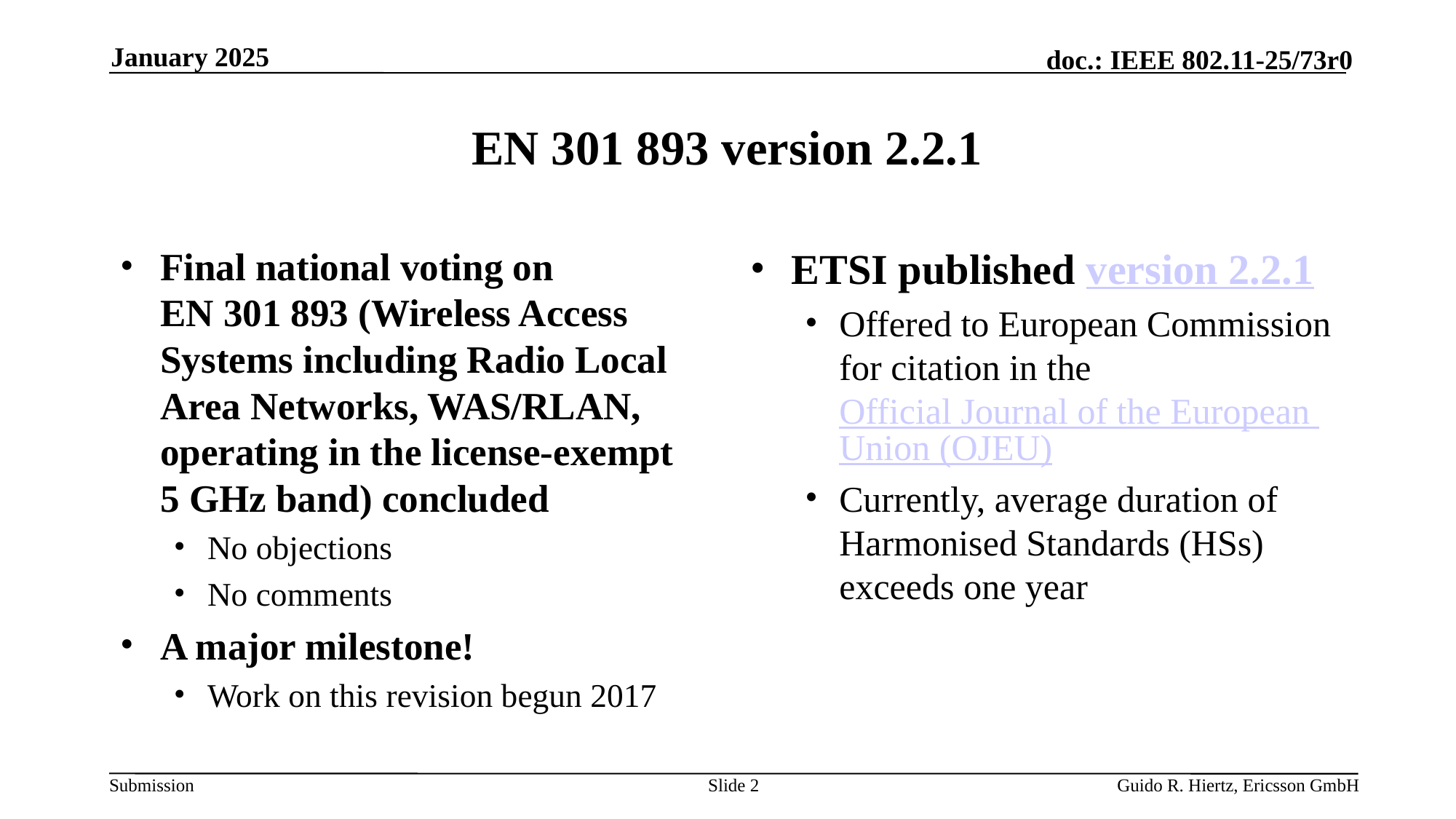

January 2025
# EN 301 893 version 2.2.1
Final national voting on EN 301 893 (Wireless Access Systems including Radio Local Area Networks, WAS/RLAN, operating in the license-exempt 5 GHz band) concluded
No objections
No comments
A major milestone!
Work on this revision begun 2017
ETSI published version 2.2.1
Offered to European Commission for citation in the Official Journal of the European Union (OJEU)
Currently, average duration of Harmonised Standards (HSs) exceeds one year
Slide 2
Guido R. Hiertz, Ericsson GmbH